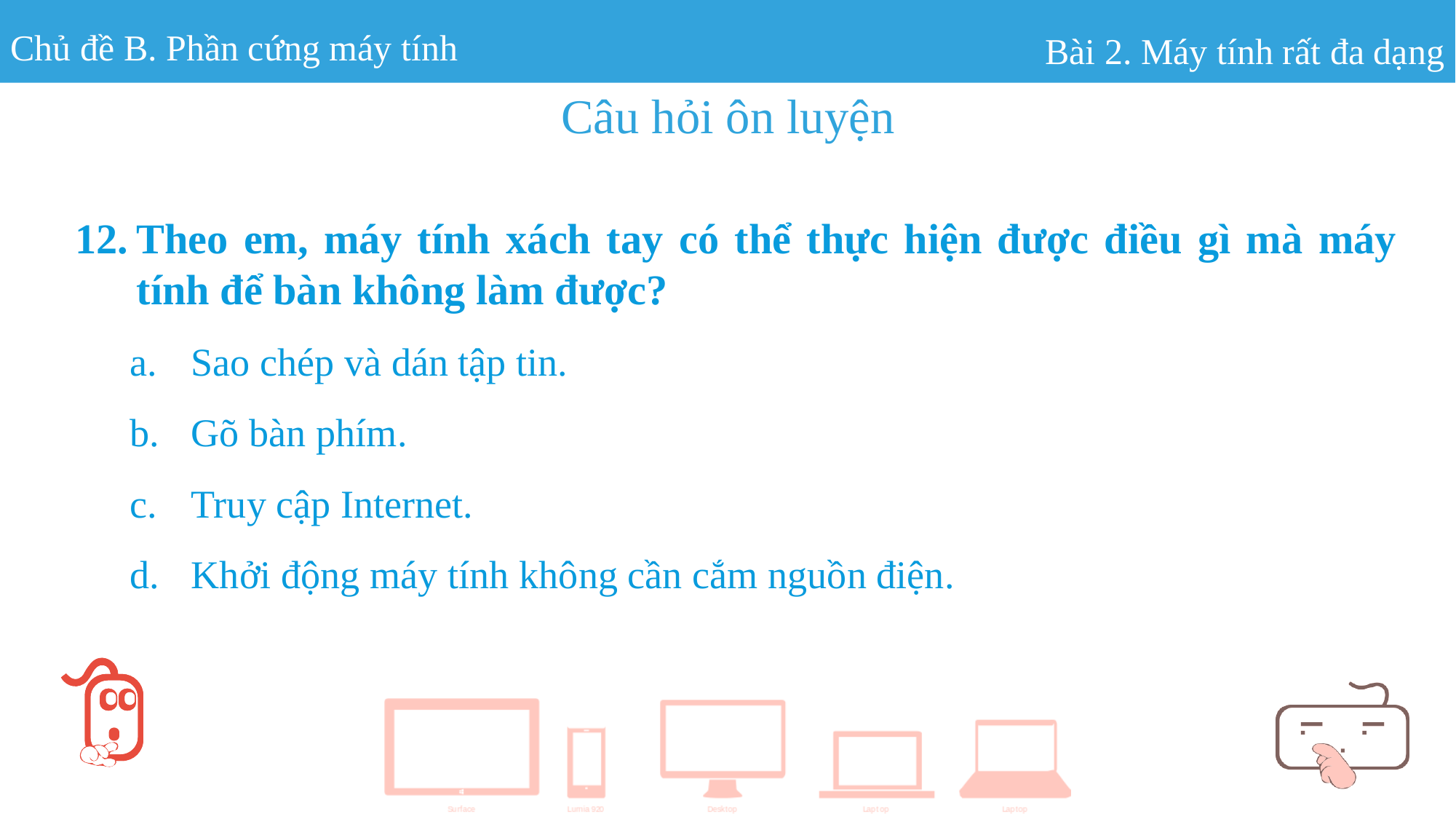

Chủ đề B. Phần cứng máy tính
Bài 2. Máy tính rất đa dạng
Câu hỏi ôn luyện
Theo em, máy tính xách tay có thể thực hiện được điều gì mà máy tính để bàn không làm được?
Sao chép và dán tập tin.
Gõ bàn phím.
Truy cập Internet.
Khởi động máy tính không cần cắm nguồn điện.